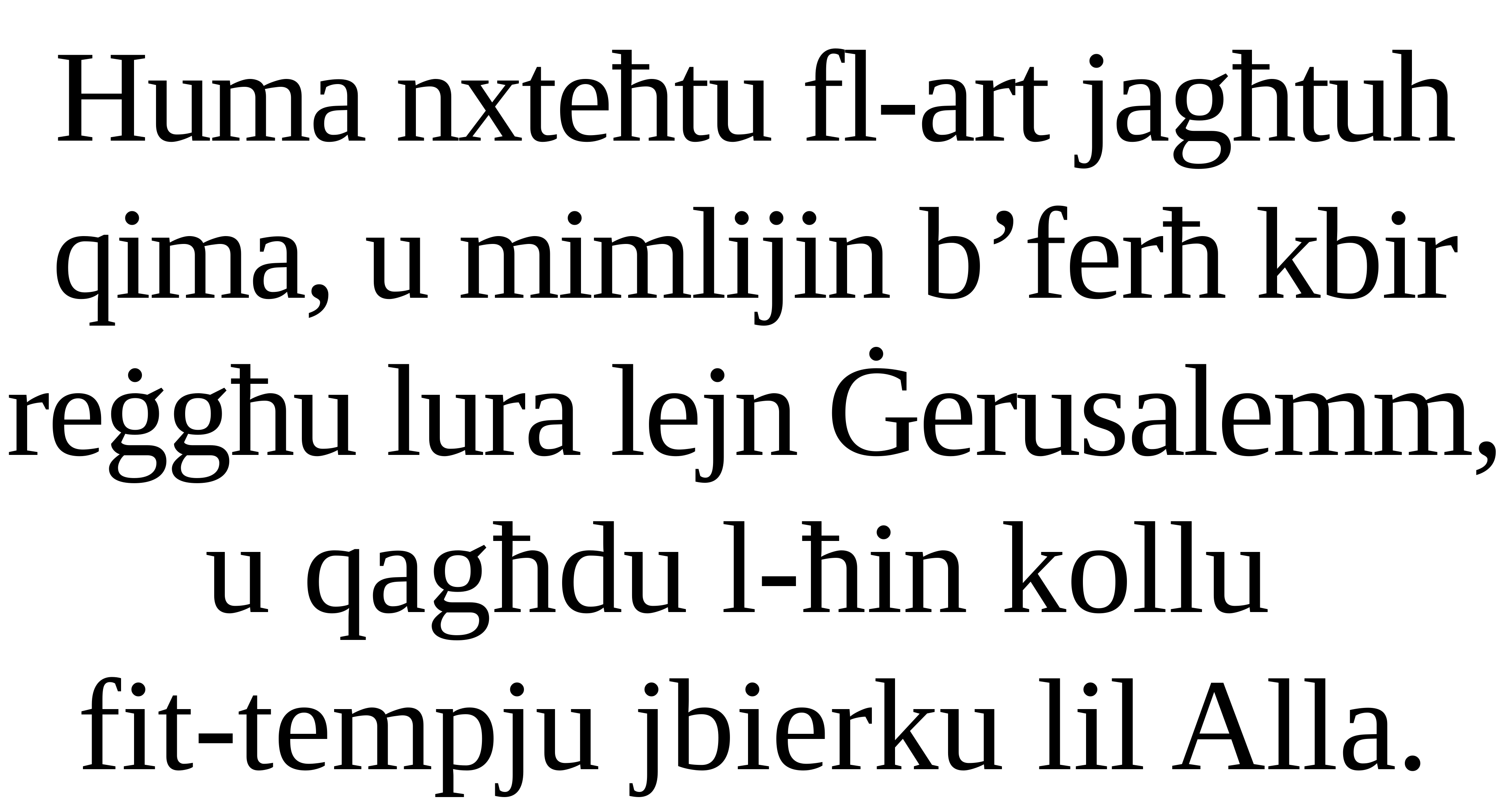

Huma nxteħtu fl-art jagħtuh qima, u mimlijin b’ferħ kbir reġgħu lura lejn Ġerusalemm, u qagħdu l-ħin kollu
fit-tempju jbierku lil Alla.